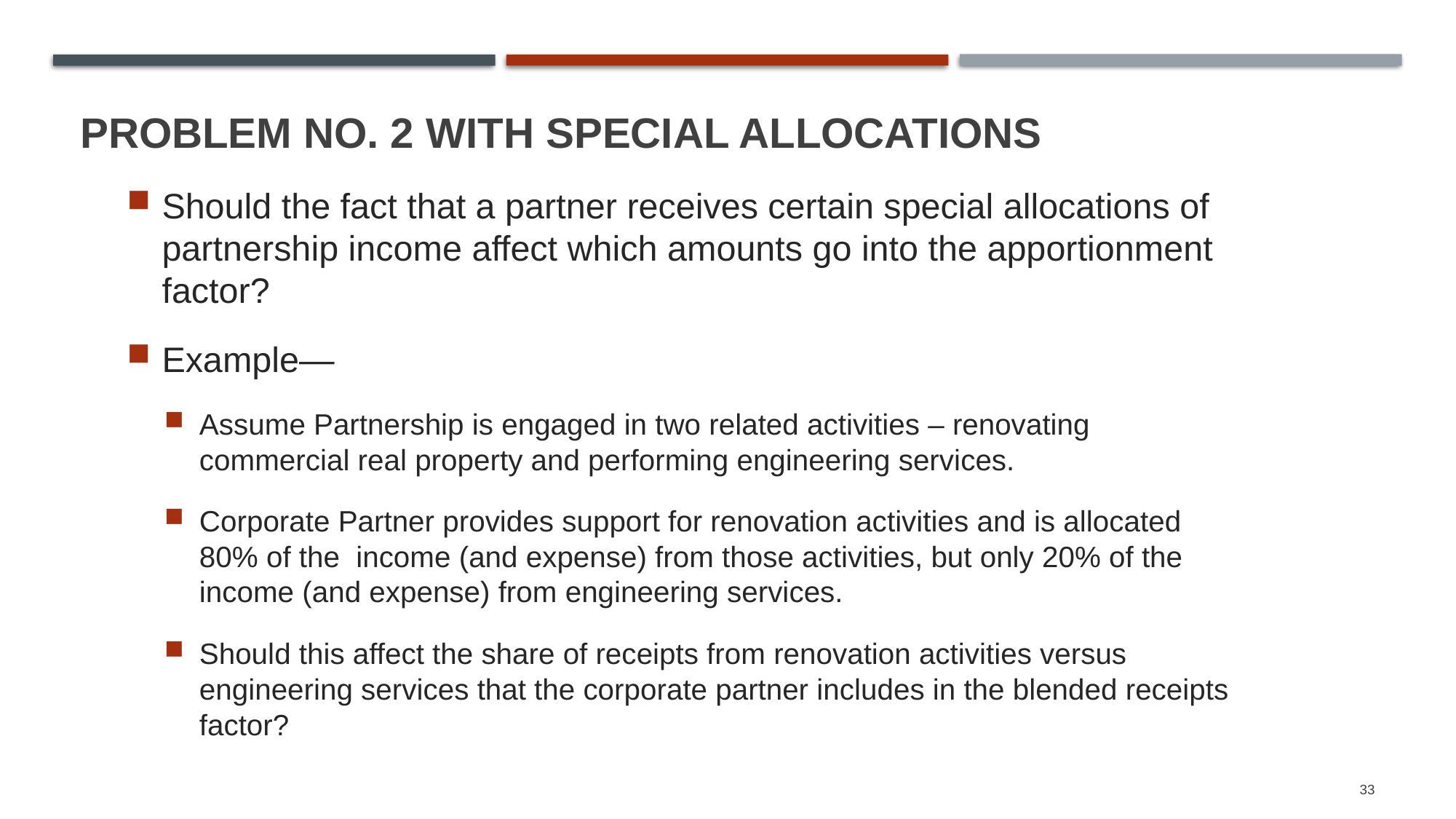

# Problem No. 2 with Special Allocations
Should the fact that a partner receives certain special allocations of partnership income affect which amounts go into the apportionment factor?
Example—
Assume Partnership is engaged in two related activities – renovating commercial real property and performing engineering services.
Corporate Partner provides support for renovation activities and is allocated 80% of the  income (and expense) from those activities, but only 20% of the income (and expense) from engineering services.
Should this affect the share of receipts from renovation activities versus engineering services that the corporate partner includes in the blended receipts factor?
33